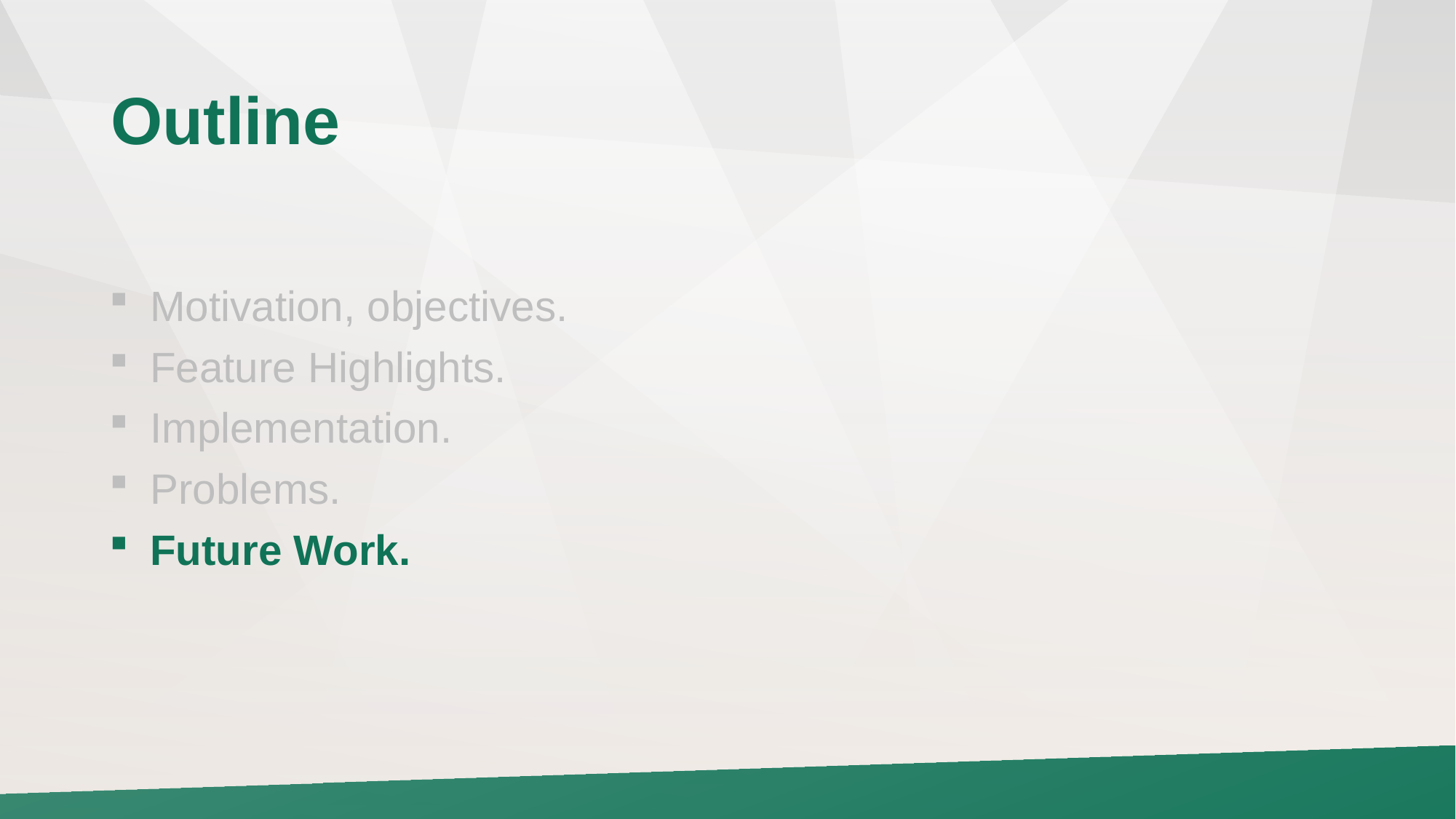

Outline

Motivation, objectives.
Feature Highlights.
Implementation.
Problems.
Future Work.